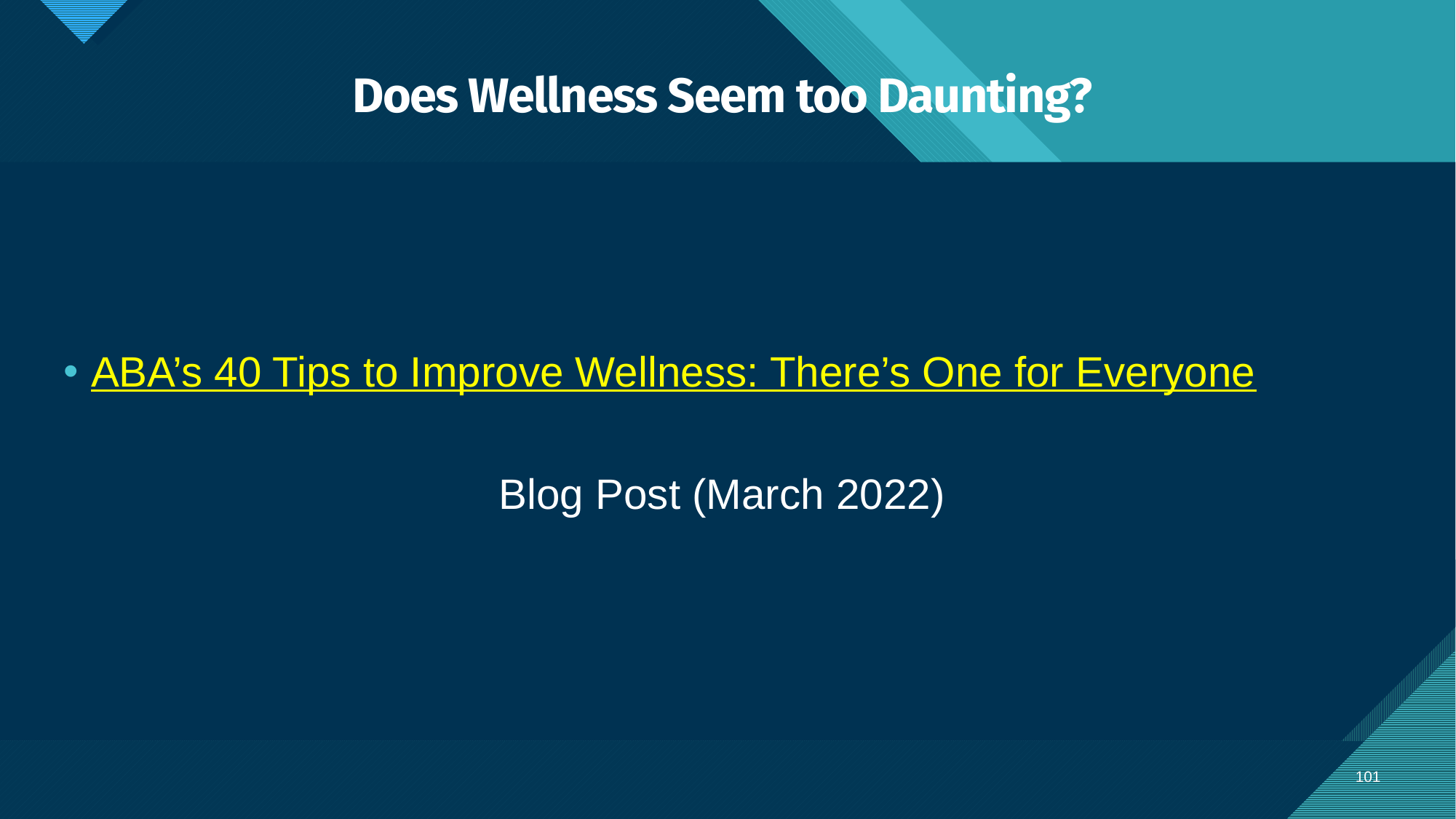

# Does Wellness Seem too Daunting?

ABA’s 40 Tips to Improve Wellness: There’s One for Everyone

Blog Post (March 2022)
101